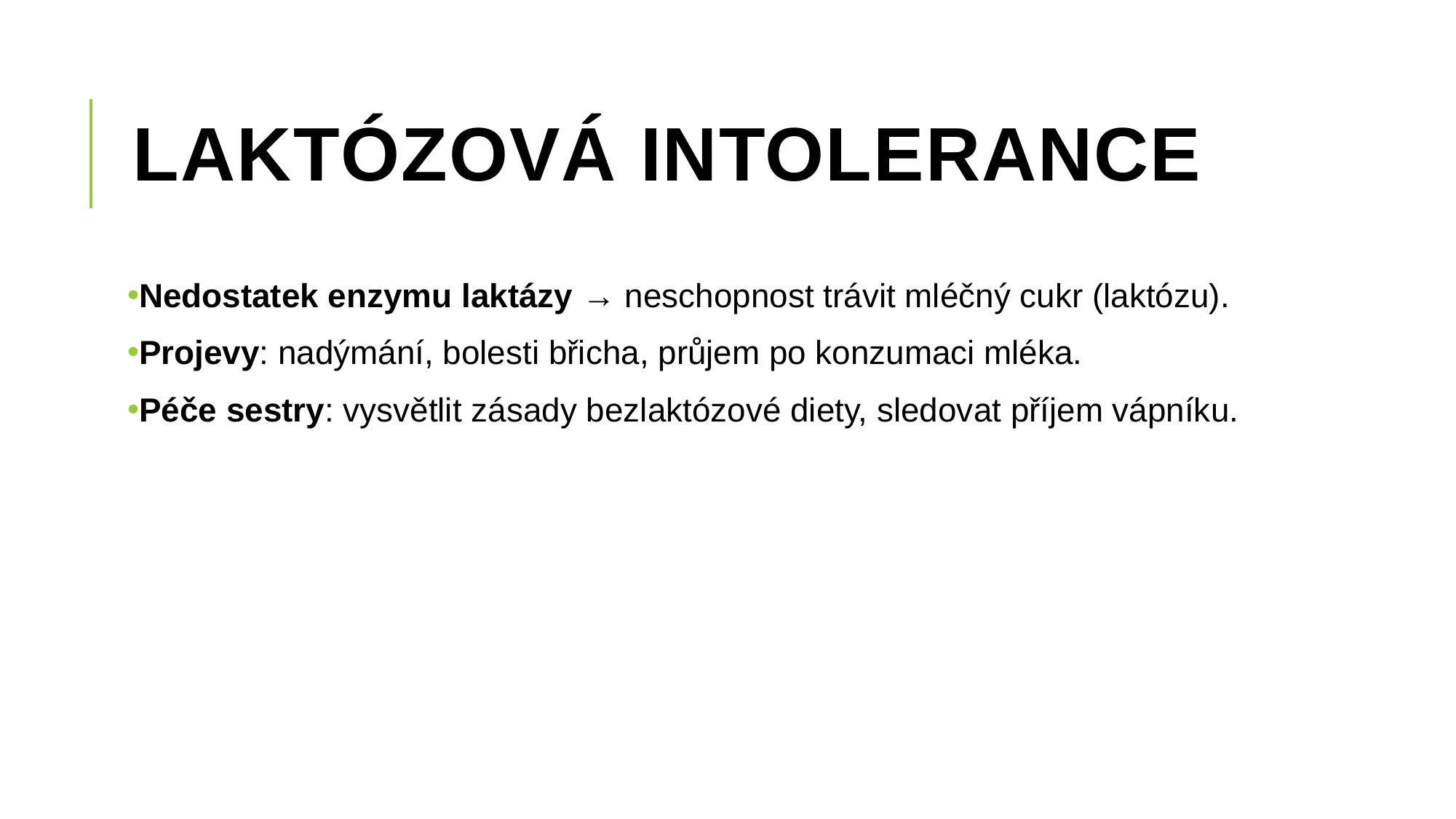

# Laktózová intolerance
Nedostatek enzymu laktázy → neschopnost trávit mléčný cukr (laktózu).
Projevy: nadýmání, bolesti břicha, průjem po konzumaci mléka.
Péče sestry: vysvětlit zásady bezlaktózové diety, sledovat příjem vápníku.